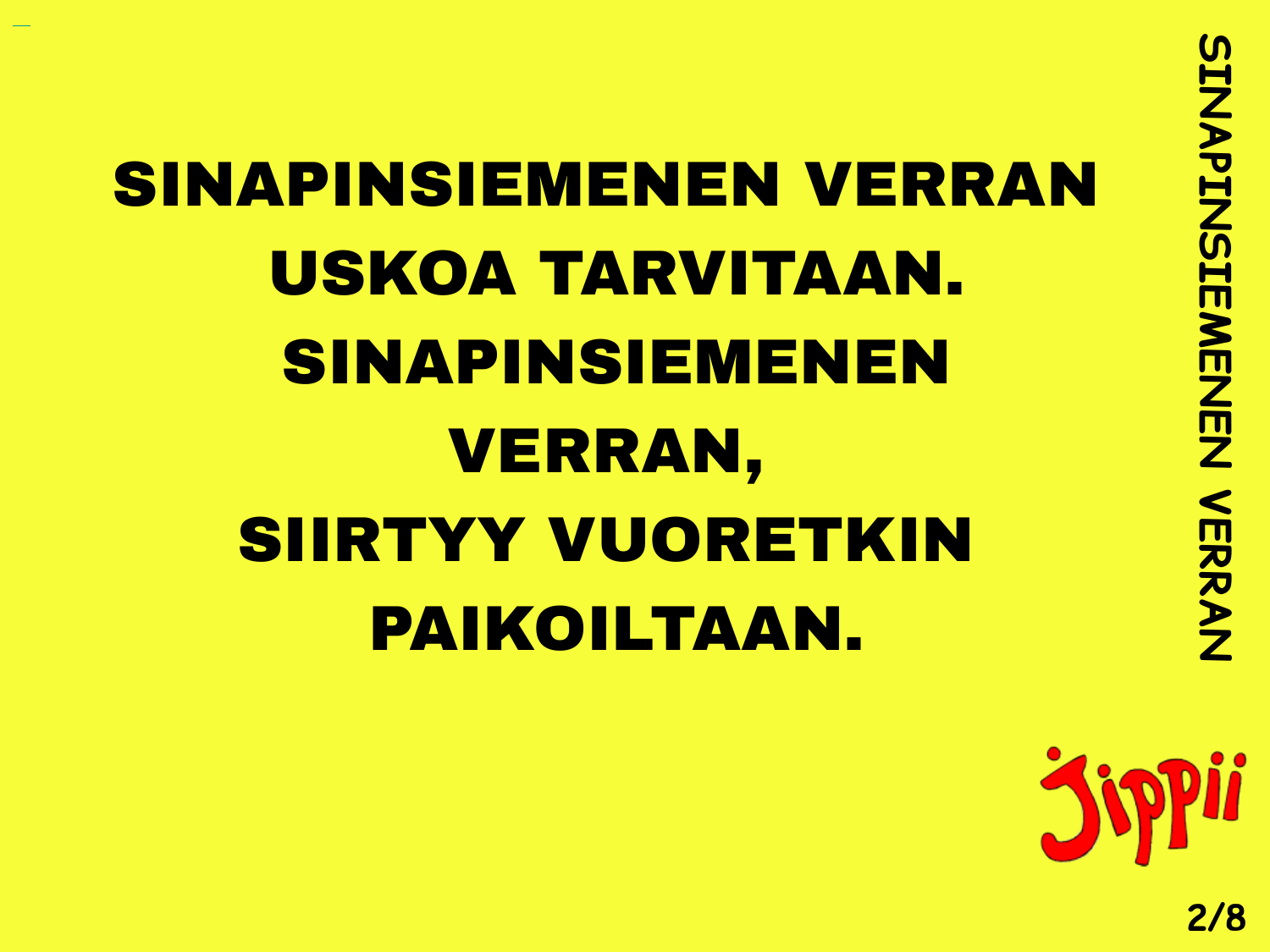

SINAPINSIEMENEN VERRAN
 USKOA TARVITAAN.
 SINAPINSIEMENEN
 VERRAN,
SIIRTYY VUORETKIN
 PAIKOILTAAN.
SINAPINSIEMENEN VERRAN
2/8